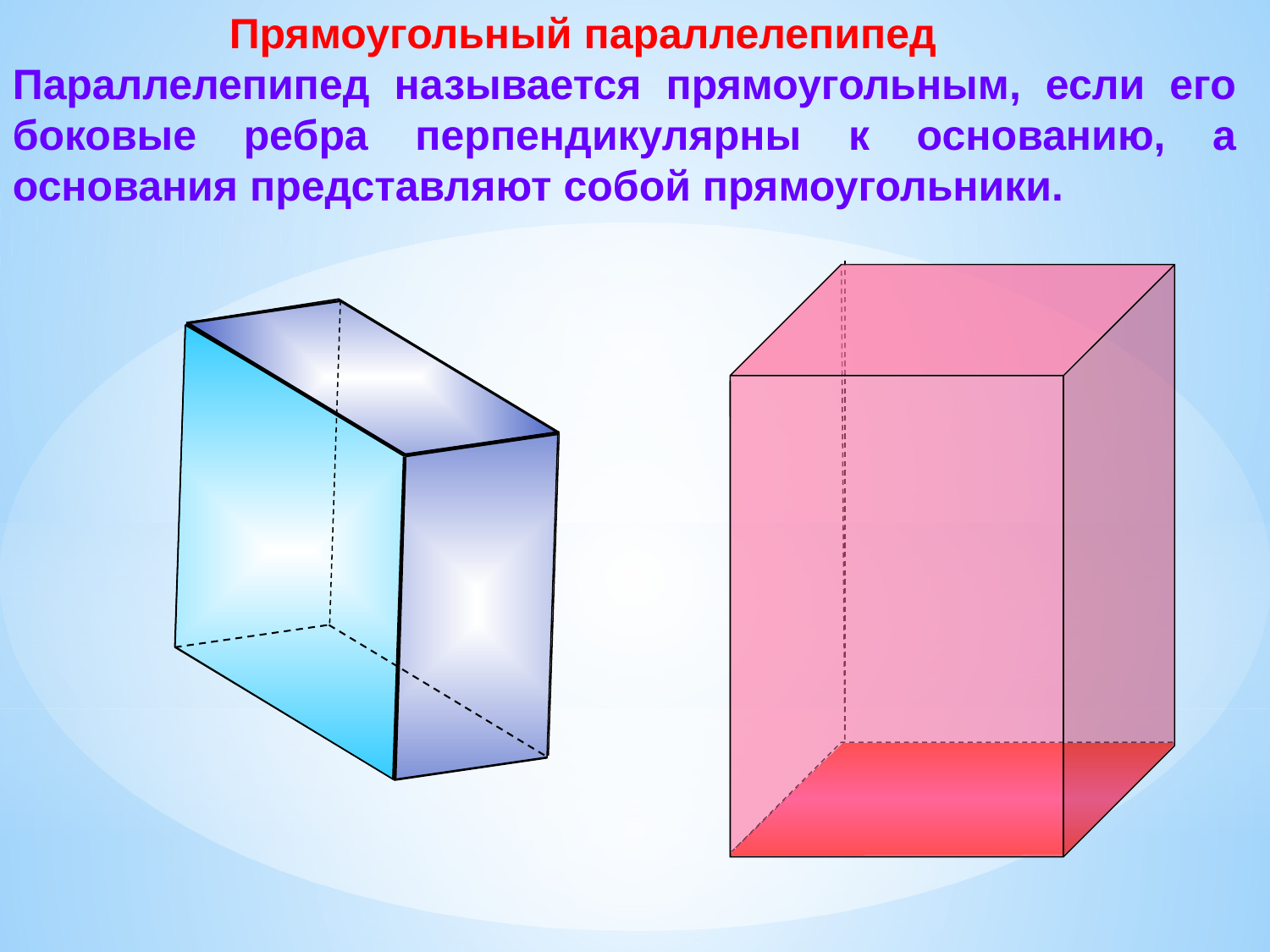

Прямоугольный параллелепипед
Параллелепипед называется прямоугольным, если его боковые ребра перпендикулярны к основанию, а основания представляют собой прямоугольники.